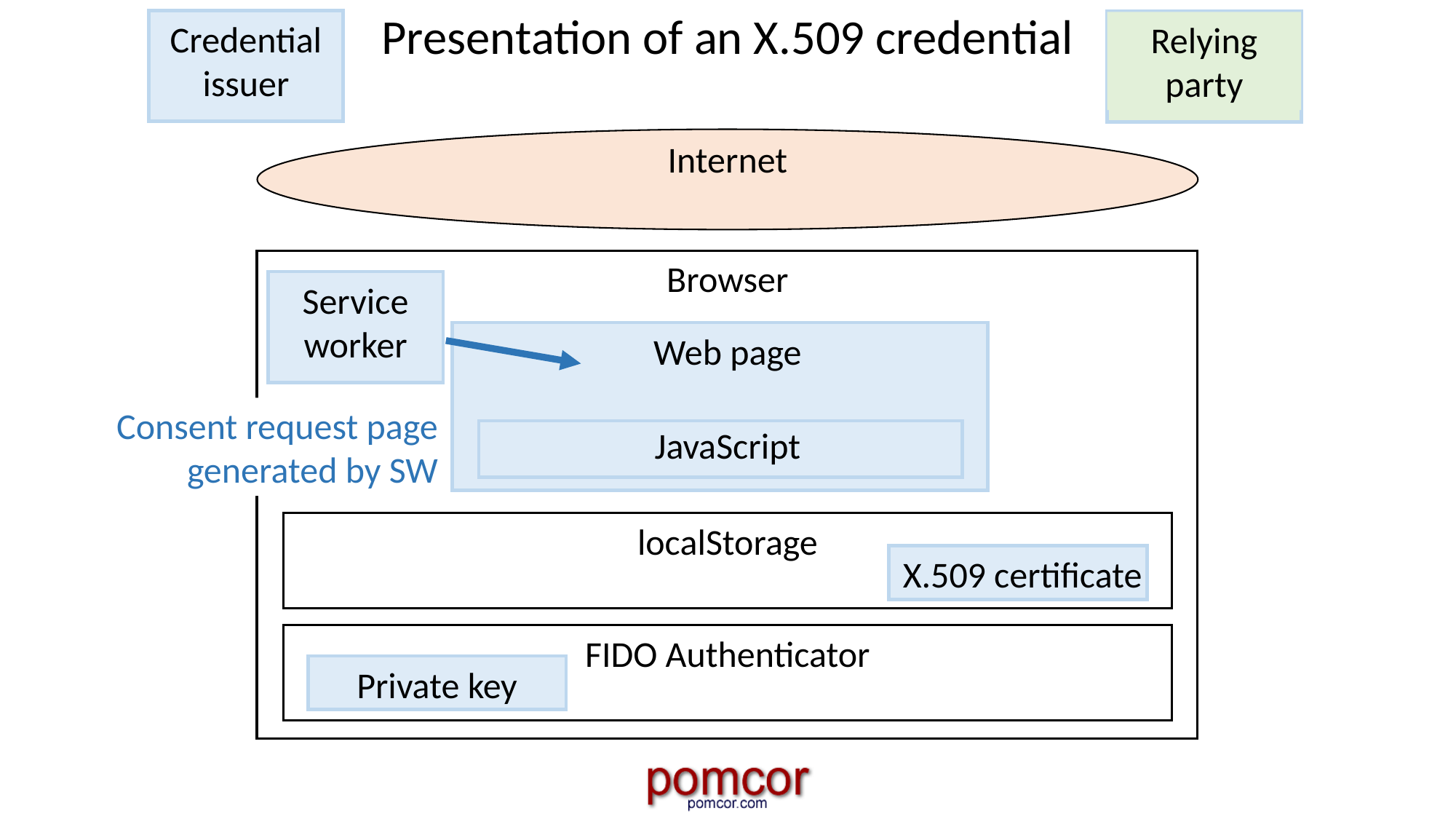

# Presentation of an X.509 credential

Credential
issuer
Relying party

Internet

Browser

Service worker

Web page
Consent request page generated by SW
JavaScript

localStorage

X.509 certificate

FIDO Authenticator

Private key